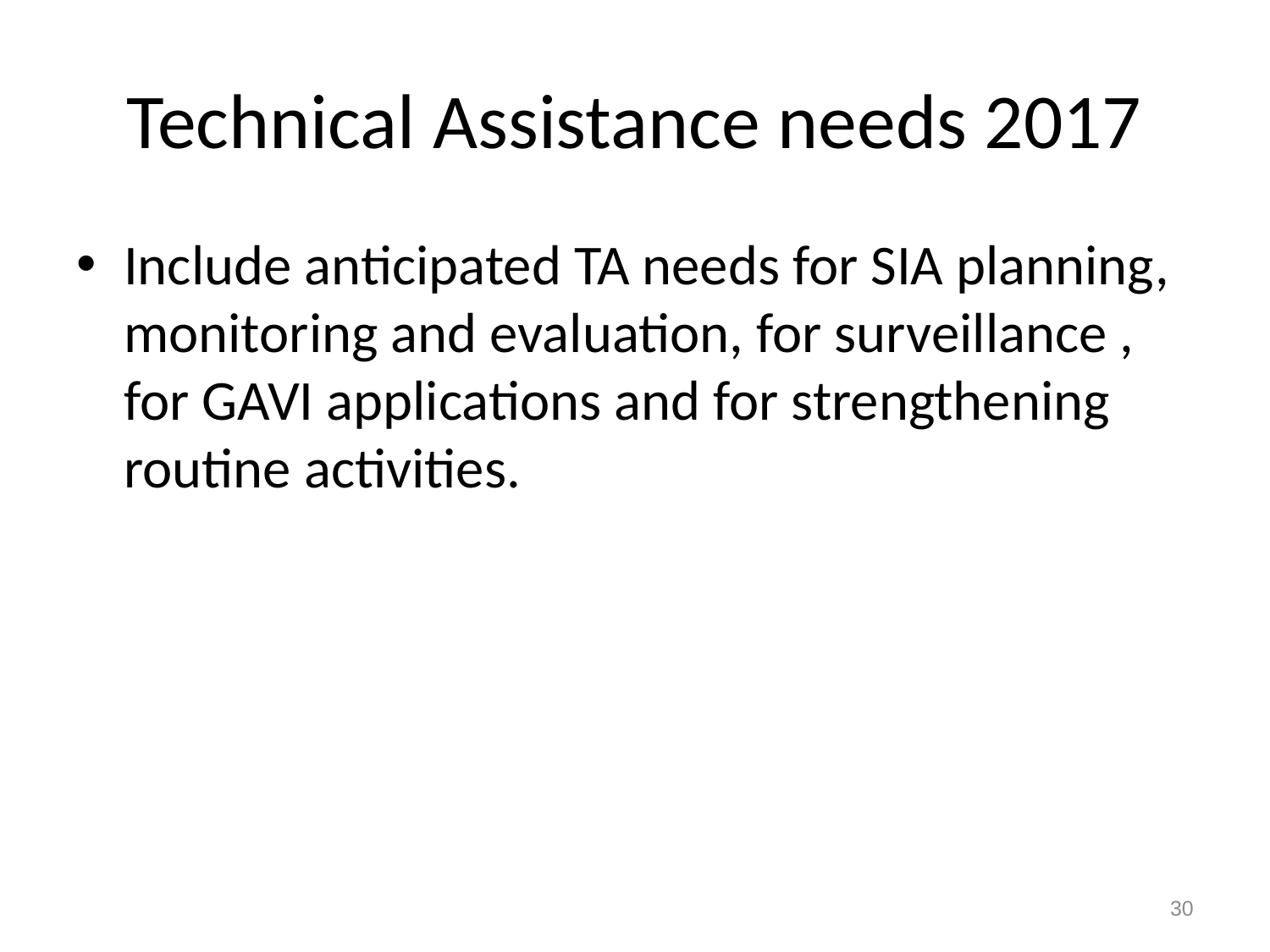

# Technical Assistance needs 2017
Include anticipated TA needs for SIA planning, monitoring and evaluation, for surveillance , for GAVI applications and for strengthening routine activities.
30